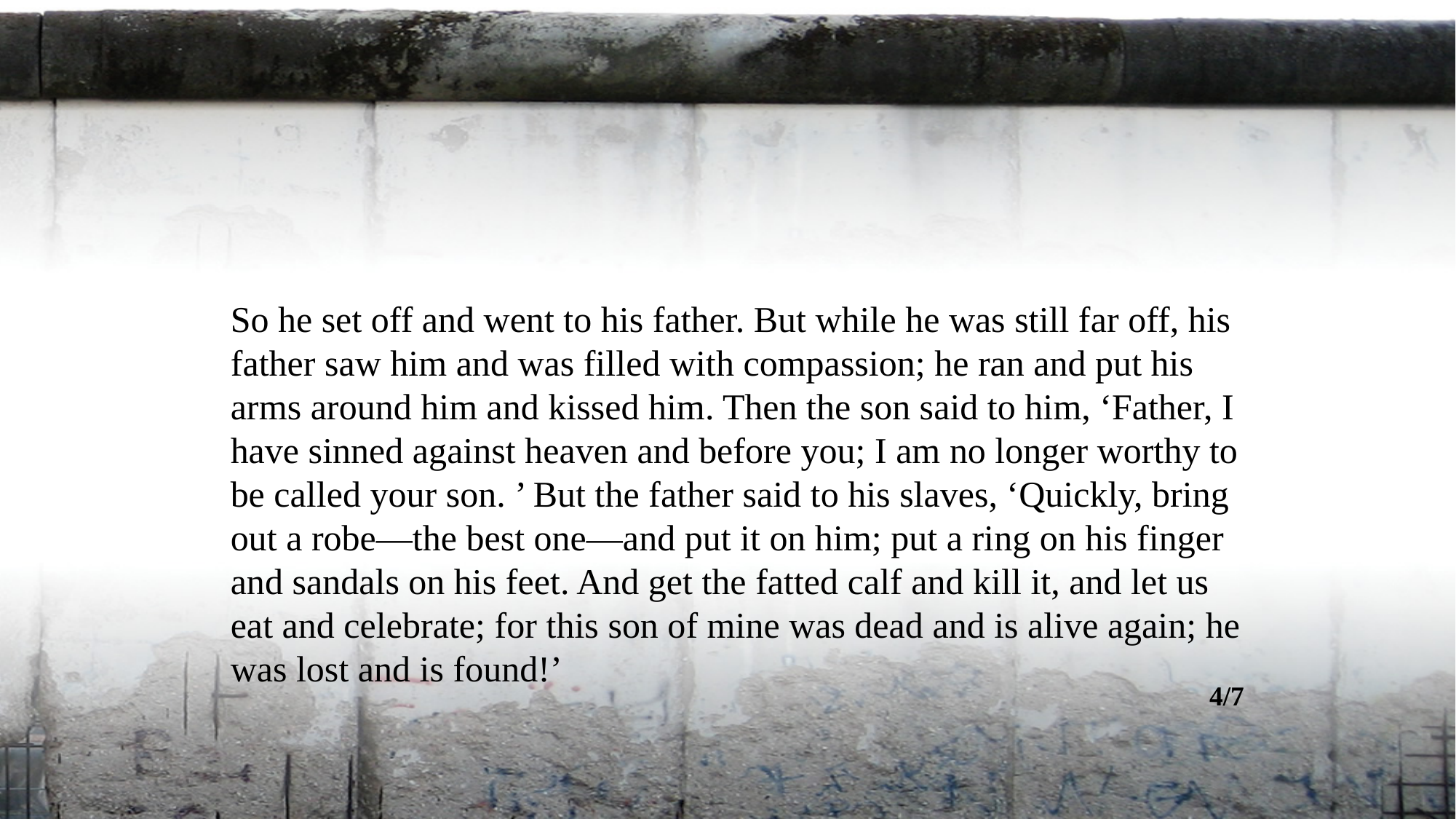

So he set off and went to his father. But while he was still far off, his father saw him and was filled with compassion; he ran and put his arms around him and kissed him. Then the son said to him, ‘Father, I have sinned against heaven and before you; I am no longer worthy to be called your son. ’ But the father said to his slaves, ‘Quickly, bring out a robe—the best one—and put it on him; put a ring on his finger and sandals on his feet. And get the fatted calf and kill it, and let us eat and celebrate; for this son of mine was dead and is alive again; he was lost and is found!’
4/7